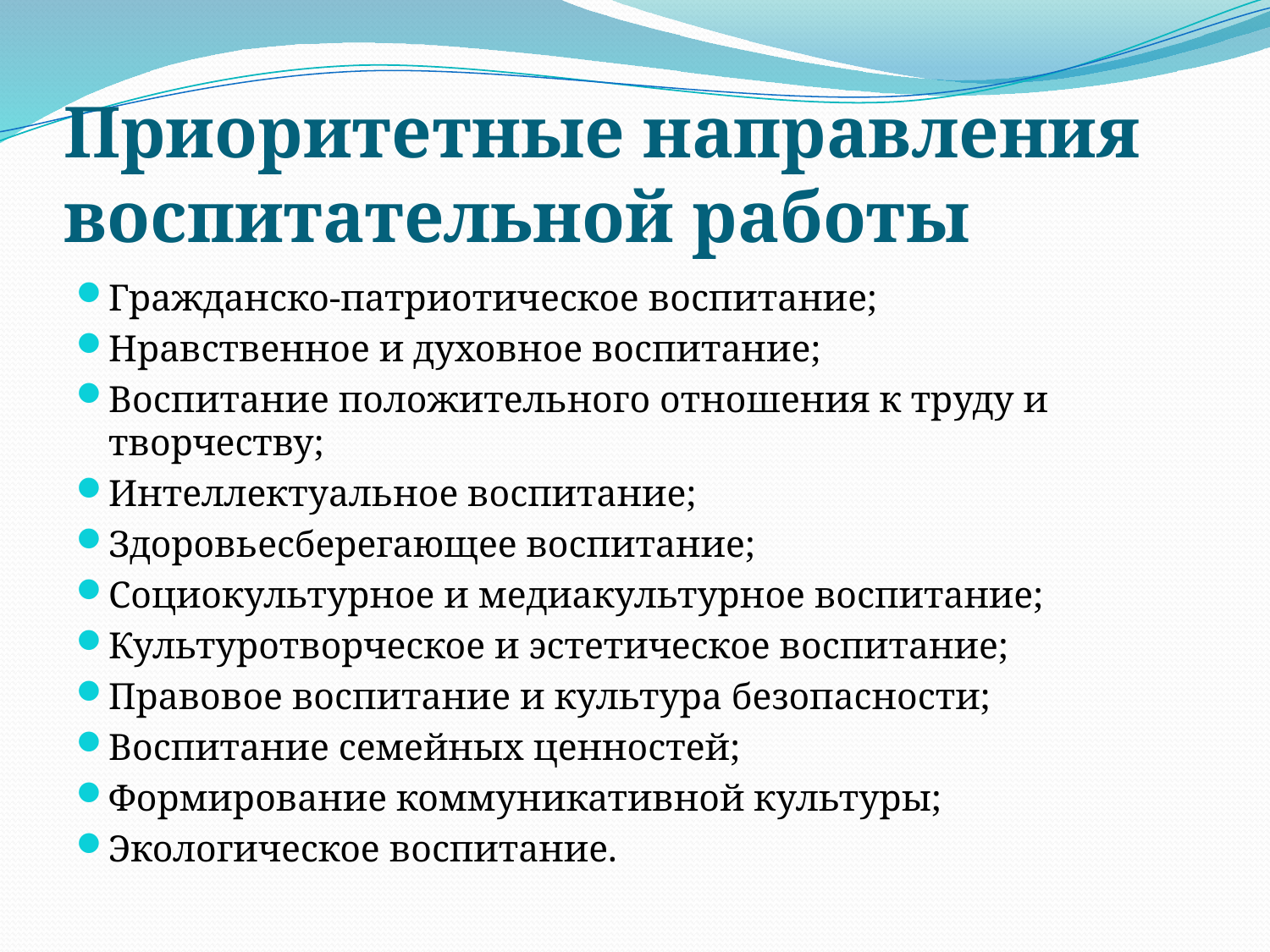

# Приоритетные направления воспитательной работы
Гражданско-патриотическое воспитание;
Нравственное и духовное воспитание;
Воспитание положительного отношения к труду и творчеству;
Интеллектуальное воспитание;
Здоровьесберегающее воспитание;
Социокультурное и медиакультурное воспитание;
Культуротворческое и эстетическое воспитание;
Правовое воспитание и культура безопасности;
Воспитание семейных ценностей;
Формирование коммуникативной культуры;
Экологическое воспитание.